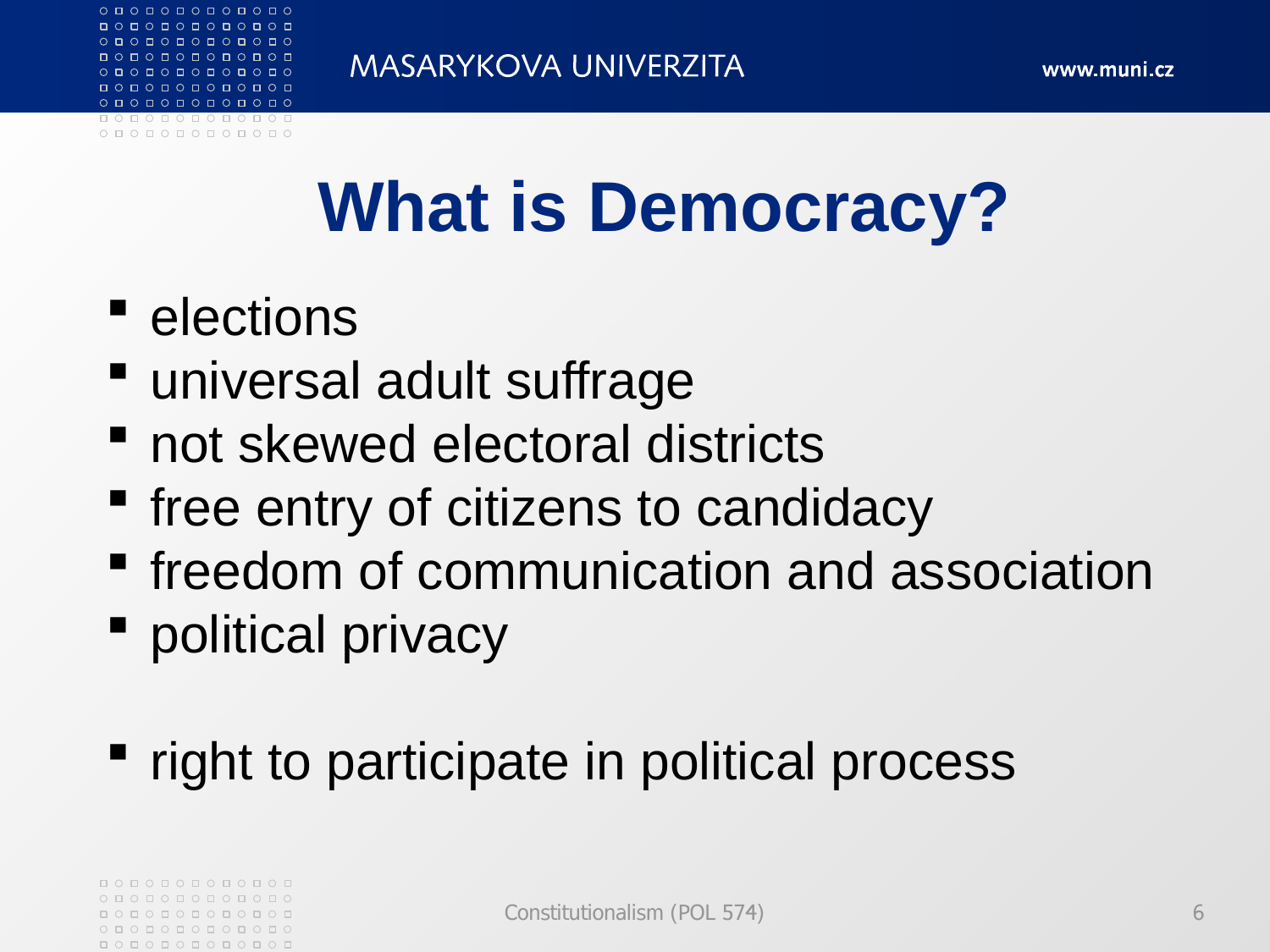

# What is Democracy?
 elections
 universal adult suffrage
 not skewed electoral districts
 free entry of citizens to candidacy
 freedom of communication and association
 political privacy

 right to participate in political process
Constitutionalism (POL 574)
6